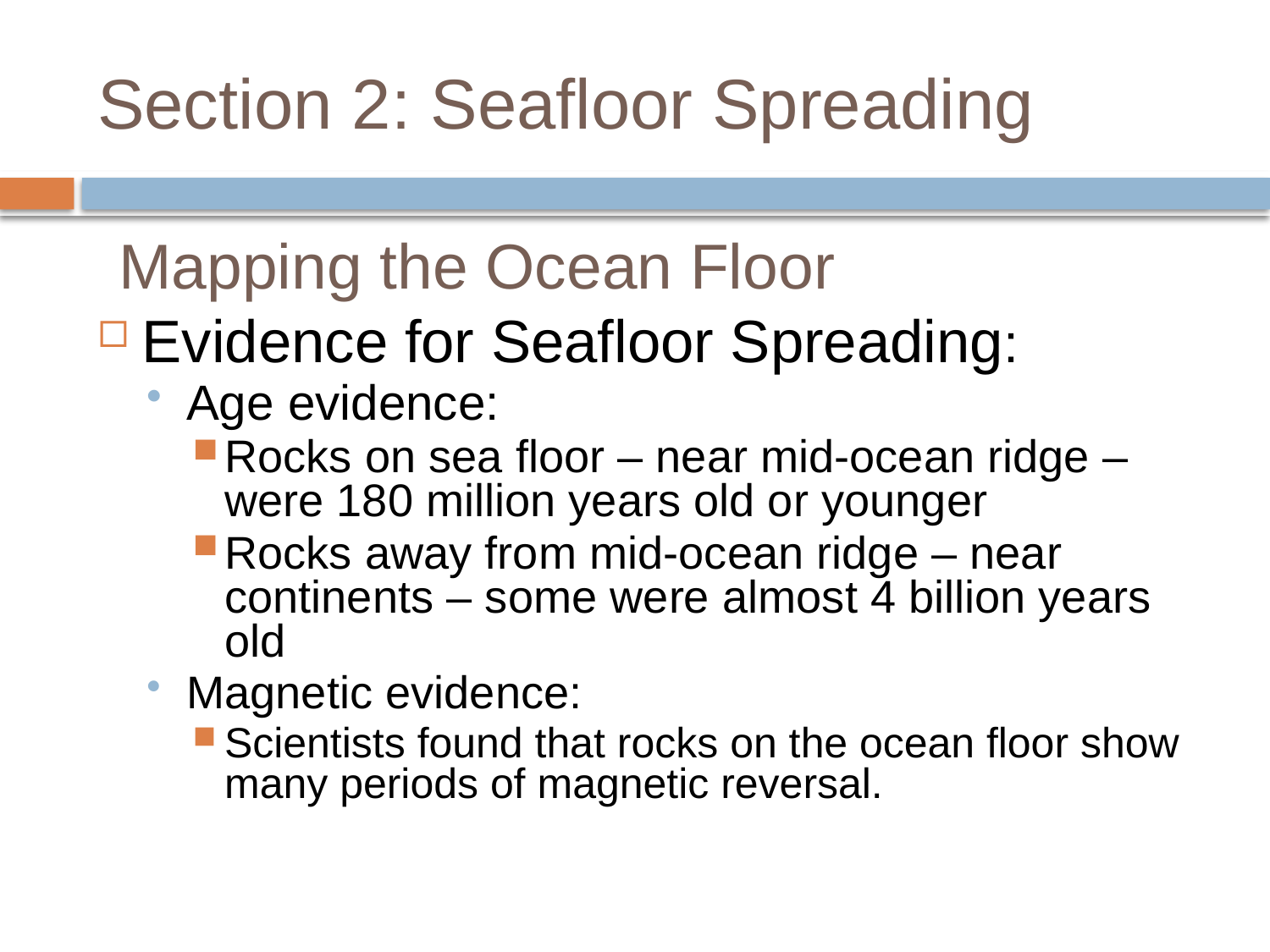

# Section 2: Seafloor Spreading
Mapping the Ocean Floor
Evidence for Seafloor Spreading:
Age evidence:
Rocks on sea floor – near mid-ocean ridge – were 180 million years old or younger
Rocks away from mid-ocean ridge – near continents – some were almost 4 billion years old
Magnetic evidence:
Scientists found that rocks on the ocean floor show many periods of magnetic reversal.